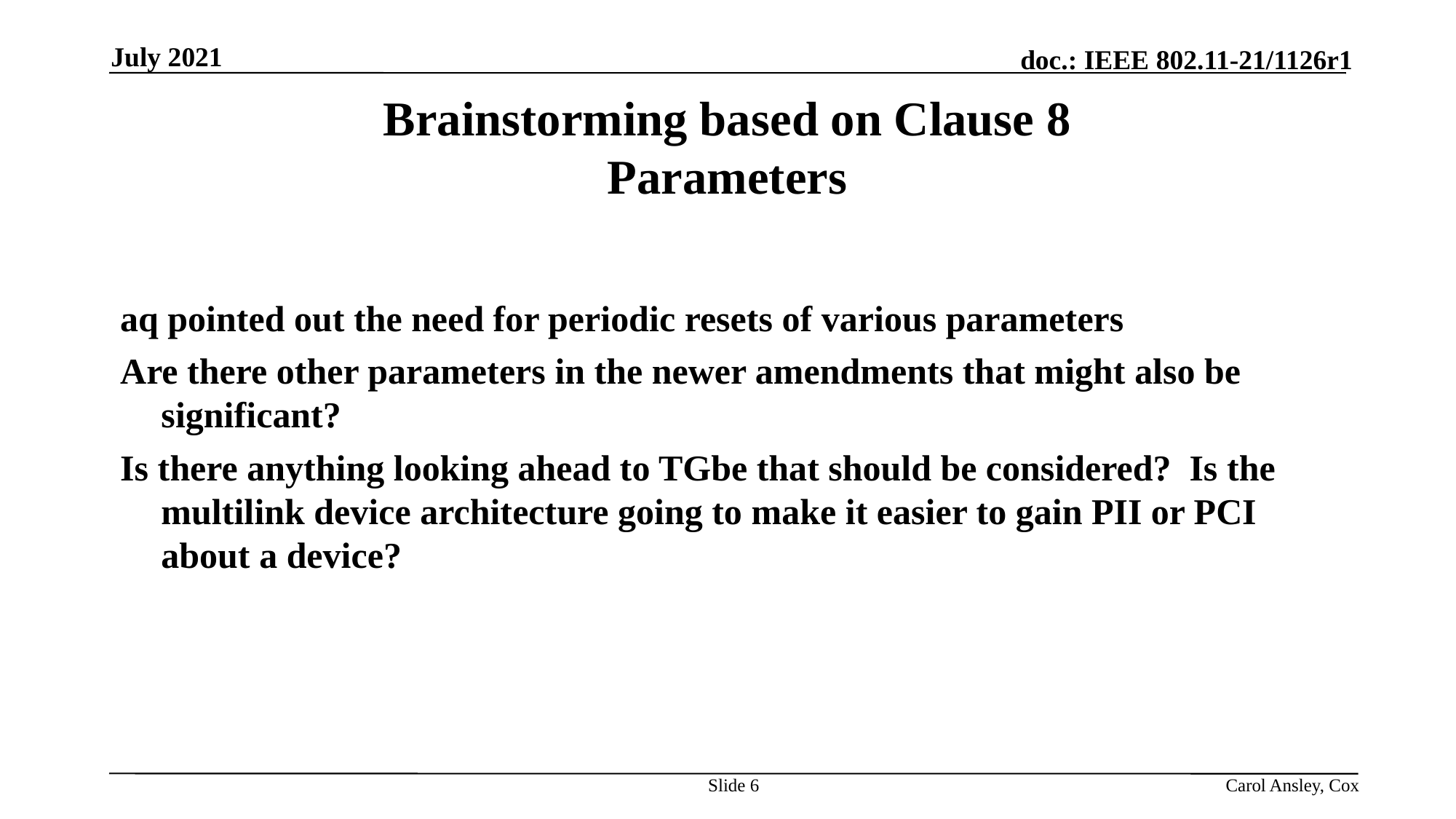

July 2021
# Brainstorming based on Clause 8 Parameters

aq pointed out the need for periodic resets of various parameters
Are there other parameters in the newer amendments that might also be significant?
Is there anything looking ahead to TGbe that should be considered?  Is the multilink device architecture going to make it easier to gain PII or PCI about a device?
Slide 6
Carol Ansley, Cox